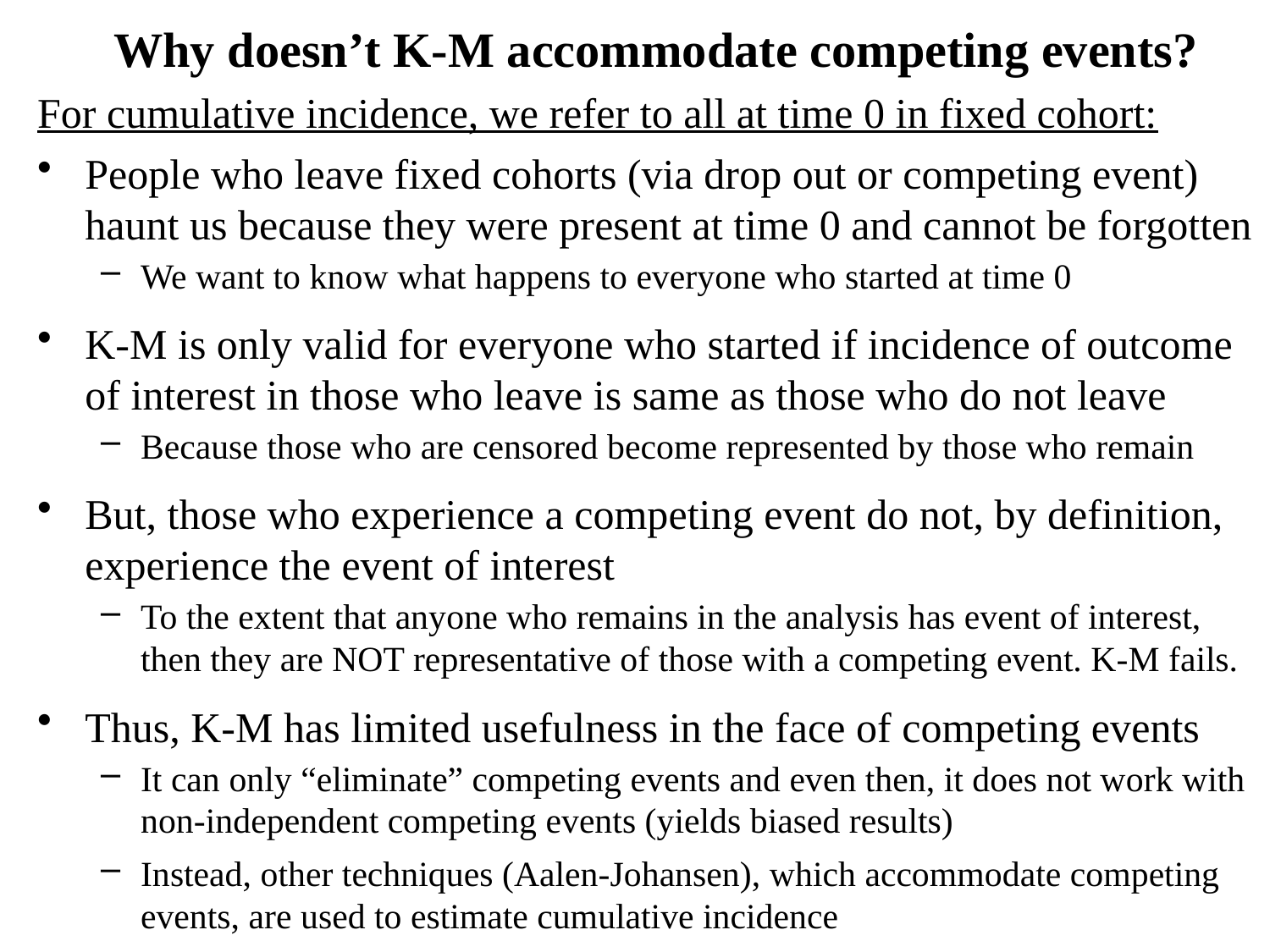

# Why doesn’t K-M accommodate competing events?
For cumulative incidence, we refer to all at time 0 in fixed cohort:
People who leave fixed cohorts (via drop out or competing event) haunt us because they were present at time 0 and cannot be forgotten
We want to know what happens to everyone who started at time 0
K-M is only valid for everyone who started if incidence of outcome of interest in those who leave is same as those who do not leave
Because those who are censored become represented by those who remain
But, those who experience a competing event do not, by definition, experience the event of interest
To the extent that anyone who remains in the analysis has event of interest, then they are NOT representative of those with a competing event. K-M fails.
Thus, K-M has limited usefulness in the face of competing events
It can only “eliminate” competing events and even then, it does not work with non-independent competing events (yields biased results)
Instead, other techniques (Aalen-Johansen), which accommodate competing events, are used to estimate cumulative incidence